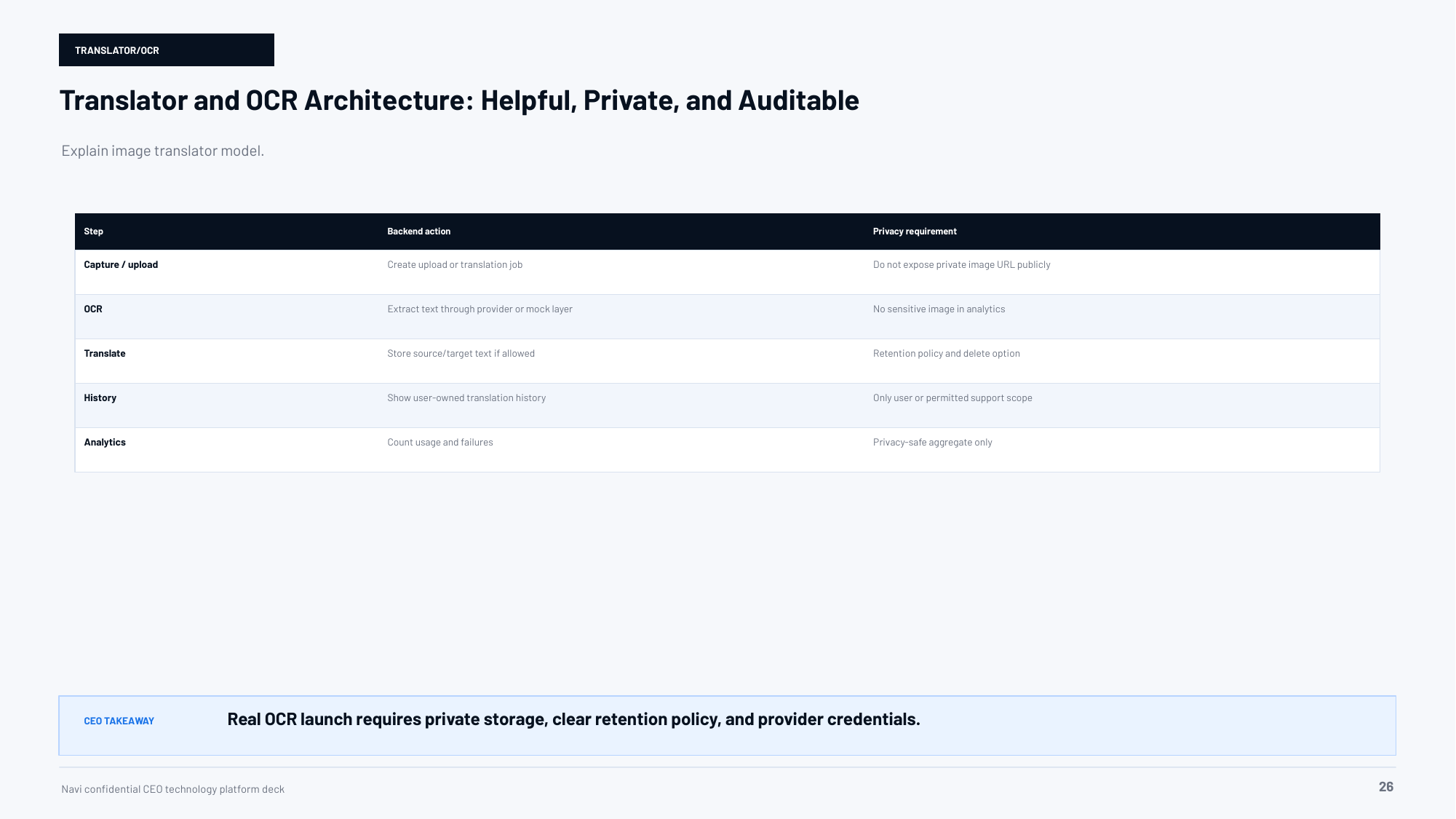

TRANSLATOR/OCR
Translator and OCR Architecture: Helpful, Private, and Auditable
Explain image translator model.

Step
Backend action
Privacy requirement

Capture / upload
Create upload or translation job
Do not expose private image URL publicly

OCR
Extract text through provider or mock layer
No sensitive image in analytics

Translate
Store source/target text if allowed
Retention policy and delete option

History
Show user-owned translation history
Only user or permitted support scope

Analytics
Count usage and failures
Privacy-safe aggregate only

Real OCR launch requires private storage, clear retention policy, and provider credentials.
CEO TAKEAWAY

26
Navi confidential CEO technology platform deck